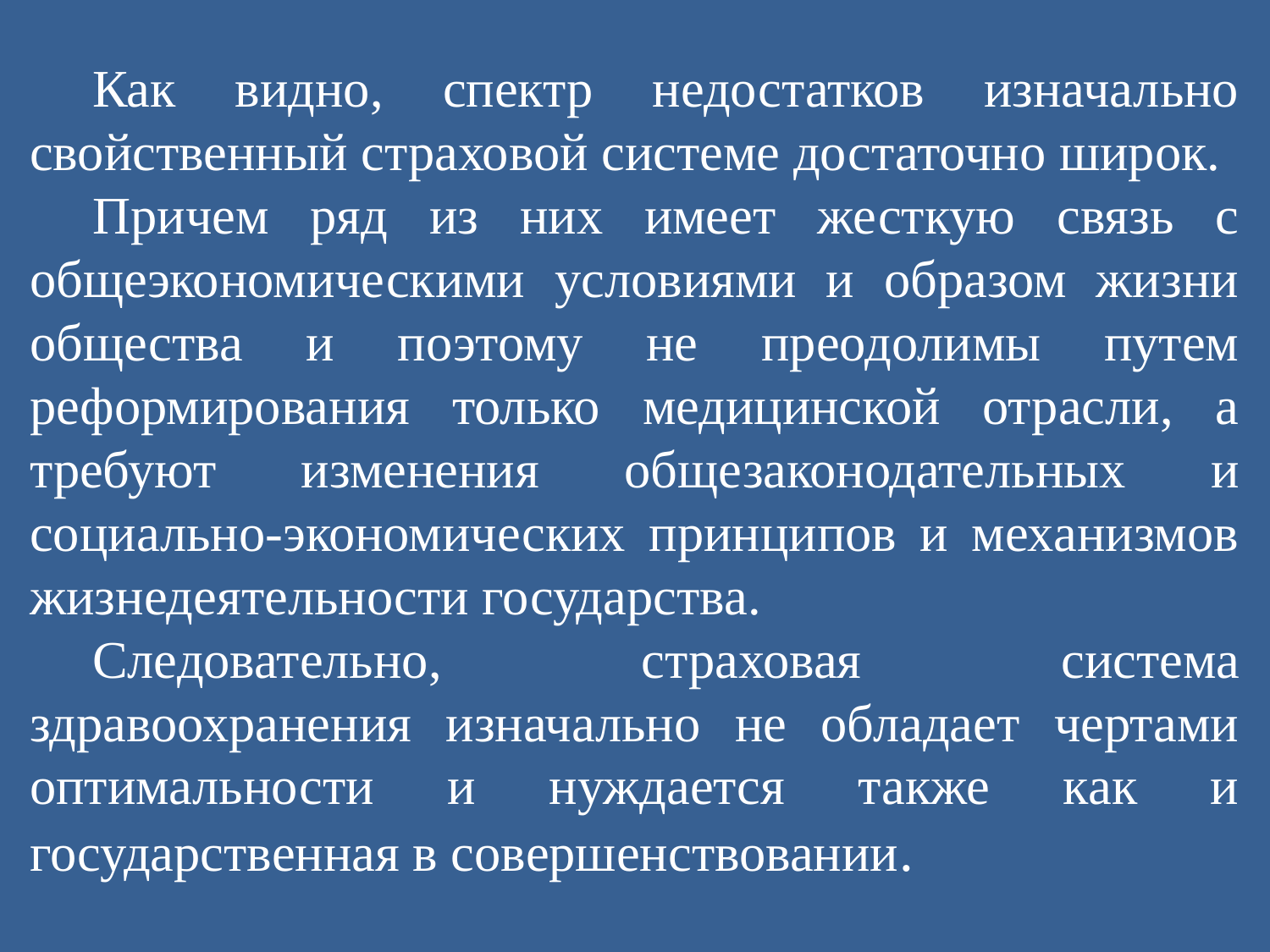

Как видно, спектр недостатков изначально свойственный страховой системе достаточно широк.
Причем ряд из них имеет жесткую связь с общеэкономическими условиями и образом жизни общества и поэтому не преодолимы путем реформирования только медицинской отрасли, а требуют изменения общезаконодательных и социально-экономических принципов и механизмов жизнедеятельности государства.
Следовательно, страховая система здравоохранения изначально не обладает чертами оптимальности и нуждается также как и государственная в совершенствовании.